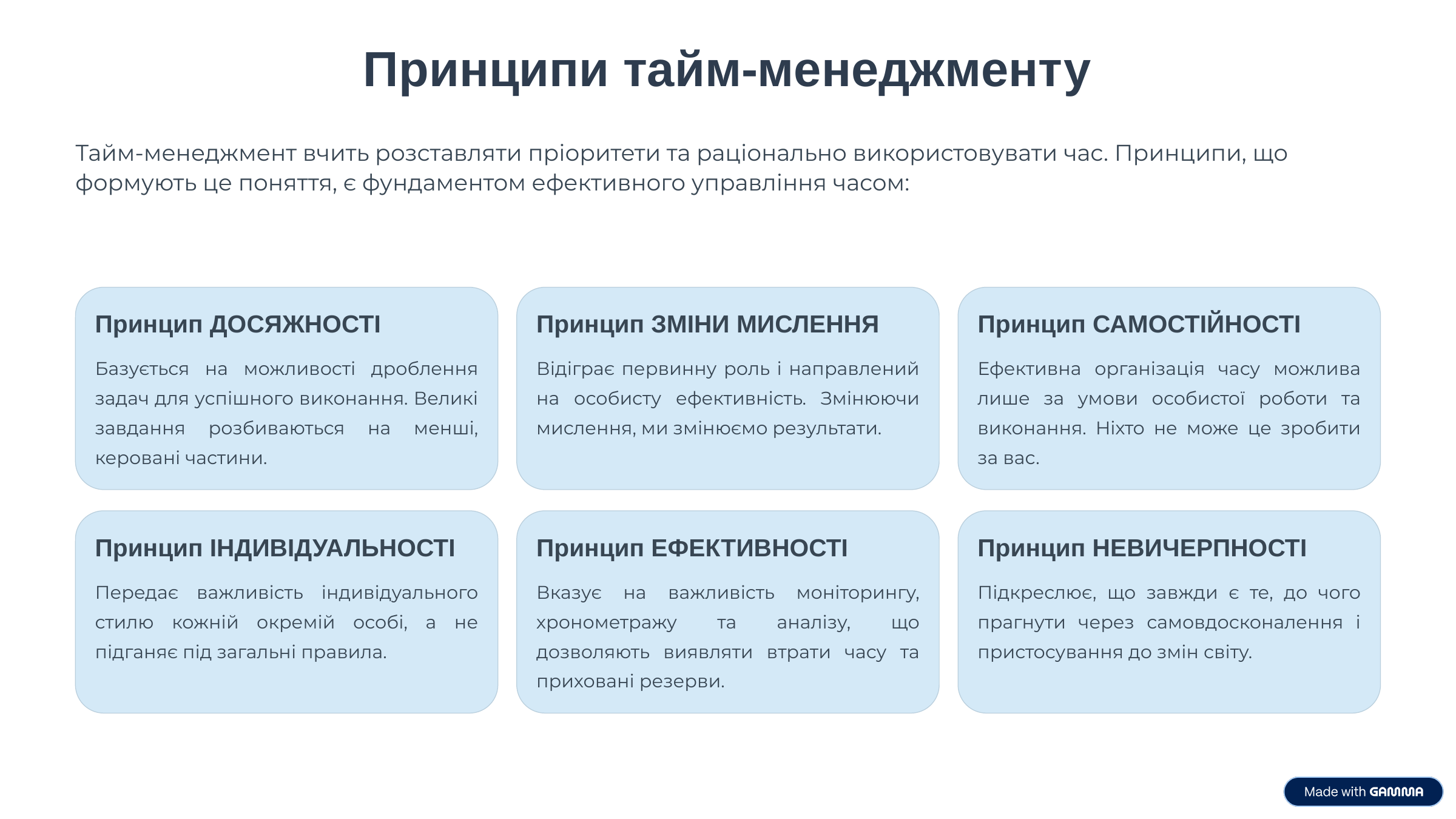

Принципи тайм-менеджменту
Тайм-менеджмент вчить розставляти пріоритети та раціонально використовувати час. Принципи, що формують це поняття, є фундаментом ефективного управління часом:

Принцип ДОСЯЖНОСТІ
Принцип ЗМІНИ МИСЛЕННЯ
Принцип САМОСТІЙНОСТІ
Базується на можливості дроблення задач для успішного виконання. Великі завдання розбиваються на менші, керовані частини.
Відіграє первинну роль і направлений на особисту ефективність. Змінюючи мислення, ми змінюємо результати.
Ефективна організація часу можлива лише за умови особистої роботи та виконання. Ніхто не може це зробити за вас.

Принцип ІНДИВІДУАЛЬНОСТІ
Принцип ЕФЕКТИВНОСТІ
Принцип НЕВИЧЕРПНОСТІ
Передає важливість індивідуального стилю кожній окремій особі, а не підганяє під загальні правила.
Вказує на важливість моніторингу, хронометражу та аналізу, що дозволяють виявляти втрати часу та приховані резерви.
Підкреслює, що завжди є те, до чого прагнути через самовдосконалення і пристосування до змін світу.